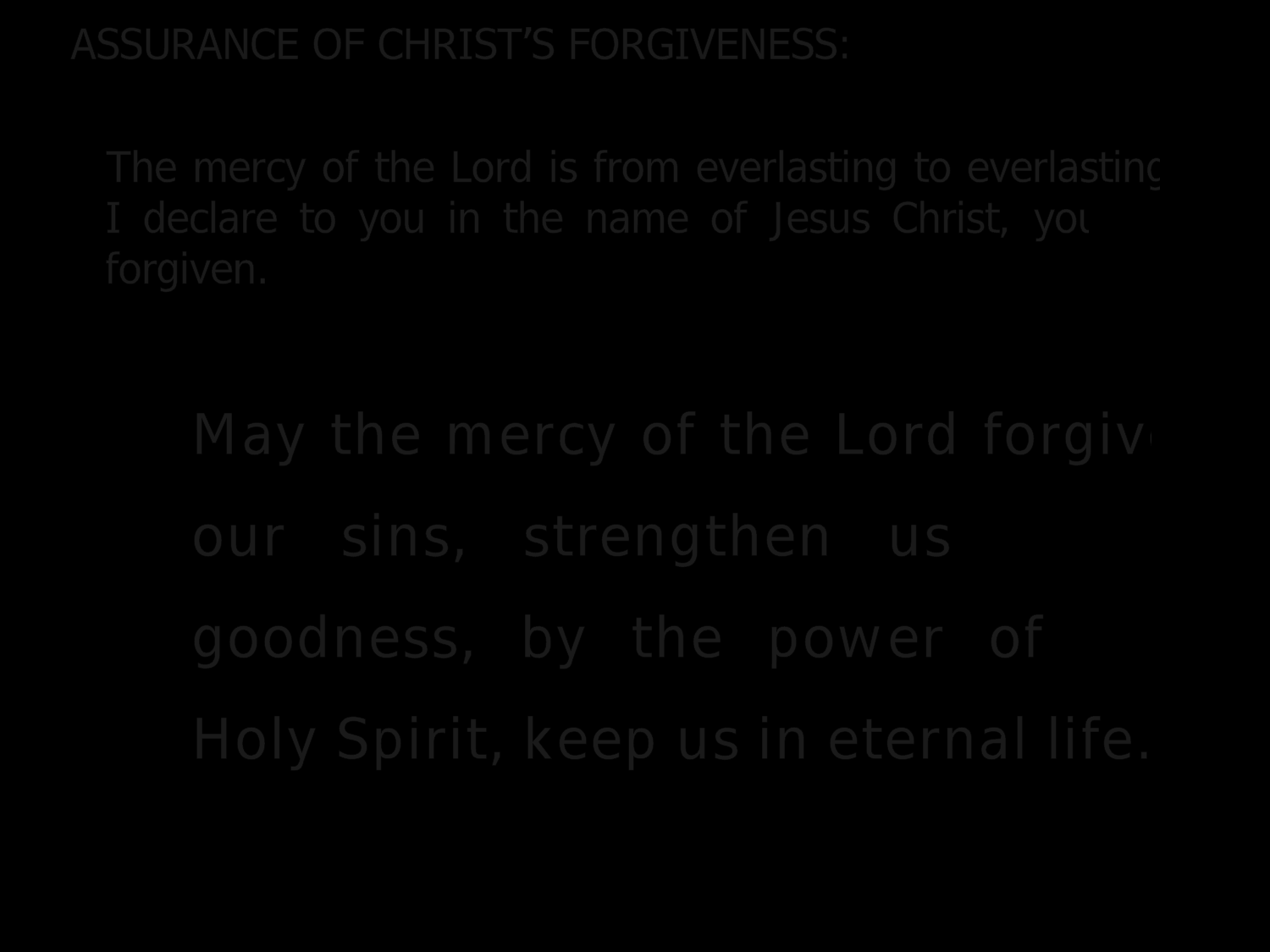

ASSURANCE OF CHRIST’S FORGIVENESS:

The mercy of the Lord is from everlasting to everlasting. I declare to you in the name of Jesus Christ, you are forgiven.

	May the mercy of the Lord forgive our sins, strengthen us in all goodness, by the power of the Holy Spirit, keep us in eternal life.